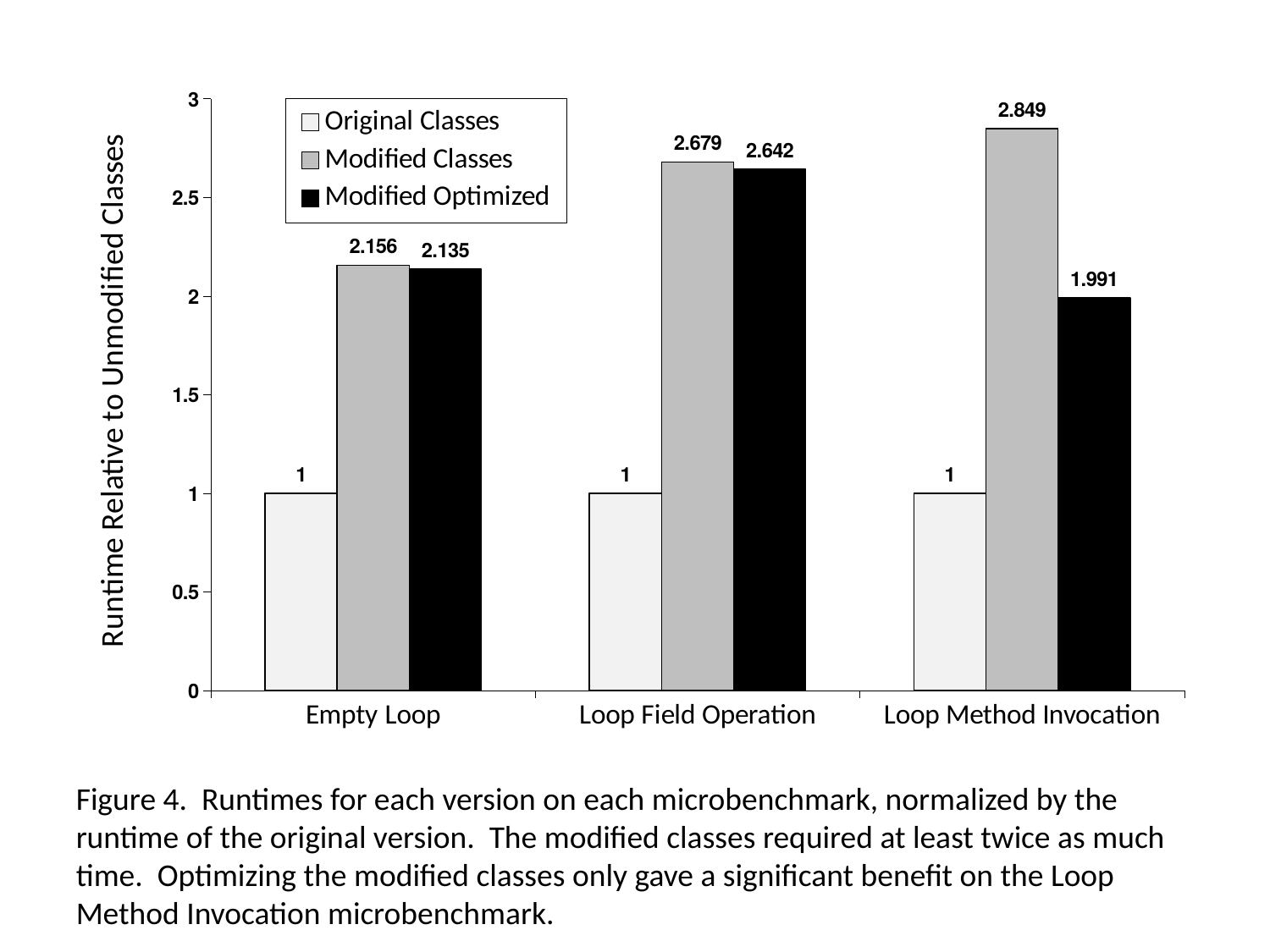

### Chart

| Category | Original Classes | Modified Classes | Modified Optimized |
|---|---|---|---|
| Empty Loop | 1.0 | 2.1559999999999997 | 2.135 |
| Loop Field Operation | 1.0 | 2.679 | 2.642 |
| Loop Method Invocation | 1.0 | 2.8489999999999998 | 1.991 |
Figure 4.  Runtimes for each version on each microbenchmark, normalized by the runtime of the original version.  The modified classes required at least twice as much time.  Optimizing the modified classes only gave a significant benefit on the Loop Method Invocation microbenchmark.